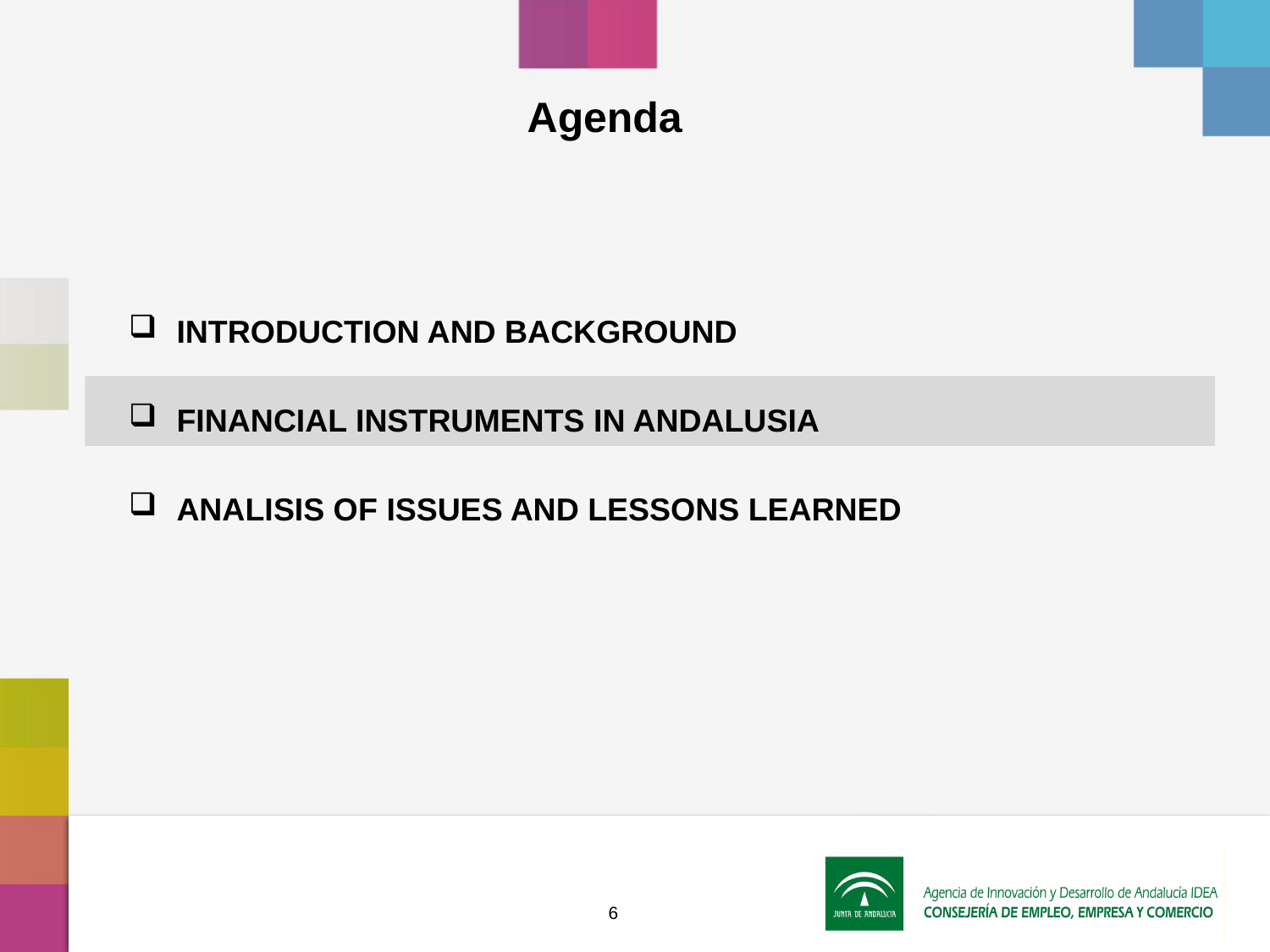

# Agenda
INTRODUCTION AND BACKGROUND
FINANCIAL INSTRUMENTS IN ANDALUSIA
ANALISIS OF ISSUES AND LESSONS LEARNED

6